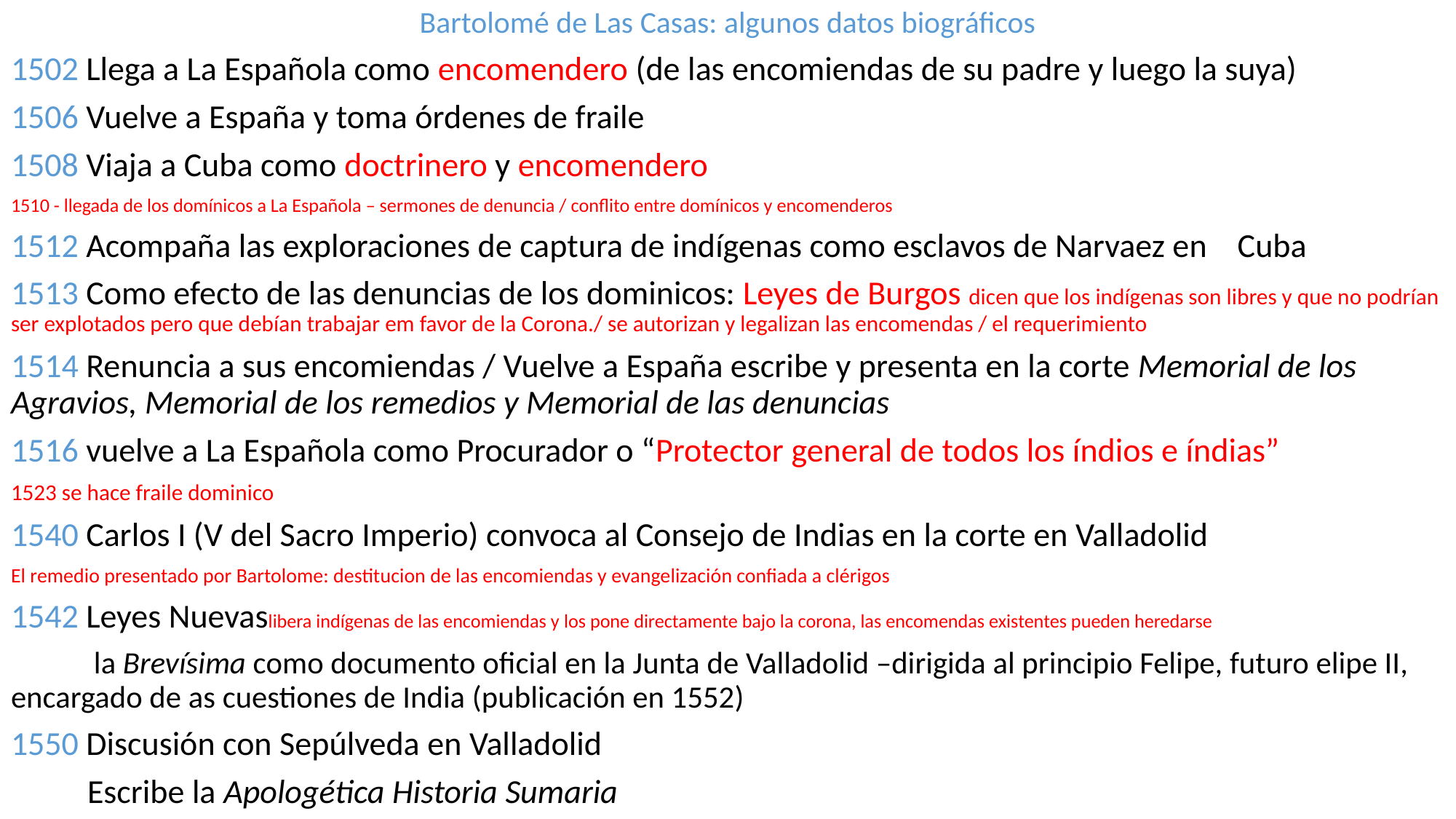

# Bartolomé de Las Casas: algunos datos biográficos
1502 Llega a La Española como encomendero (de las encomiendas de su padre y luego la suya)
1506 Vuelve a España y toma órdenes de fraile
1508 Viaja a Cuba como doctrinero y encomendero
1510 - llegada de los domínicos a La Española – sermones de denuncia / conflito entre domínicos y encomenderos
1512 Acompaña las exploraciones de captura de indígenas como esclavos de Narvaez en    Cuba
1513 Como efecto de las denuncias de los dominicos: Leyes de Burgos dicen que los indígenas son libres y que no podrían ser explotados pero que debían trabajar em favor de la Corona./ se autorizan y legalizan las encomendas / el requerimiento
1514 Renuncia a sus encomiendas / Vuelve a España escribe y presenta en la corte Memorial de los Agravios, Memorial de los remedios y Memorial de las denuncias
1516 vuelve a La Española como Procurador o “Protector general de todos los índios e índias”
1523 se hace fraile dominico
1540 Carlos I (V del Sacro Imperio) convoca al Consejo de Indias en la corte en Valladolid
El remedio presentado por Bartolome: destitucion de las encomiendas y evangelización confiada a clérigos
1542 Leyes Nuevaslibera indígenas de las encomiendas y los pone directamente bajo la corona, las encomendas existentes pueden heredarse
                   la Brevísima como documento oficial en la Junta de Valladolid –dirigida al principio Felipe, futuro elipe II, encargado de as cuestiones de India (publicación en 1552)
1550 Discusión con Sepúlveda en Valladolid
          Escribe la Apologética Historia Sumaria